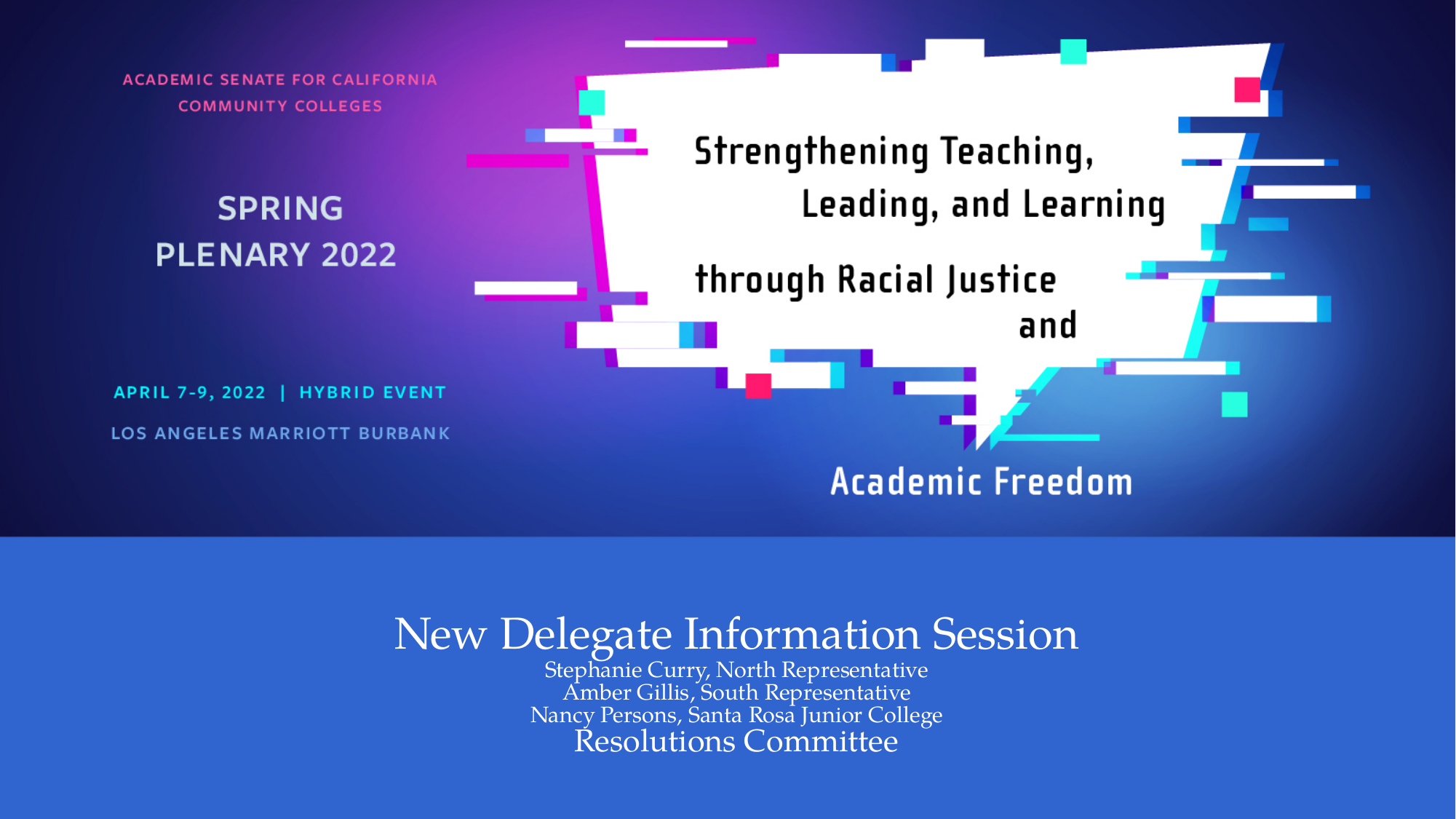

# New Delegate Information Session Stephanie Curry, North Representative Amber Gillis, South Representative Nancy Persons, Santa Rosa Junior College Resolutions Committee